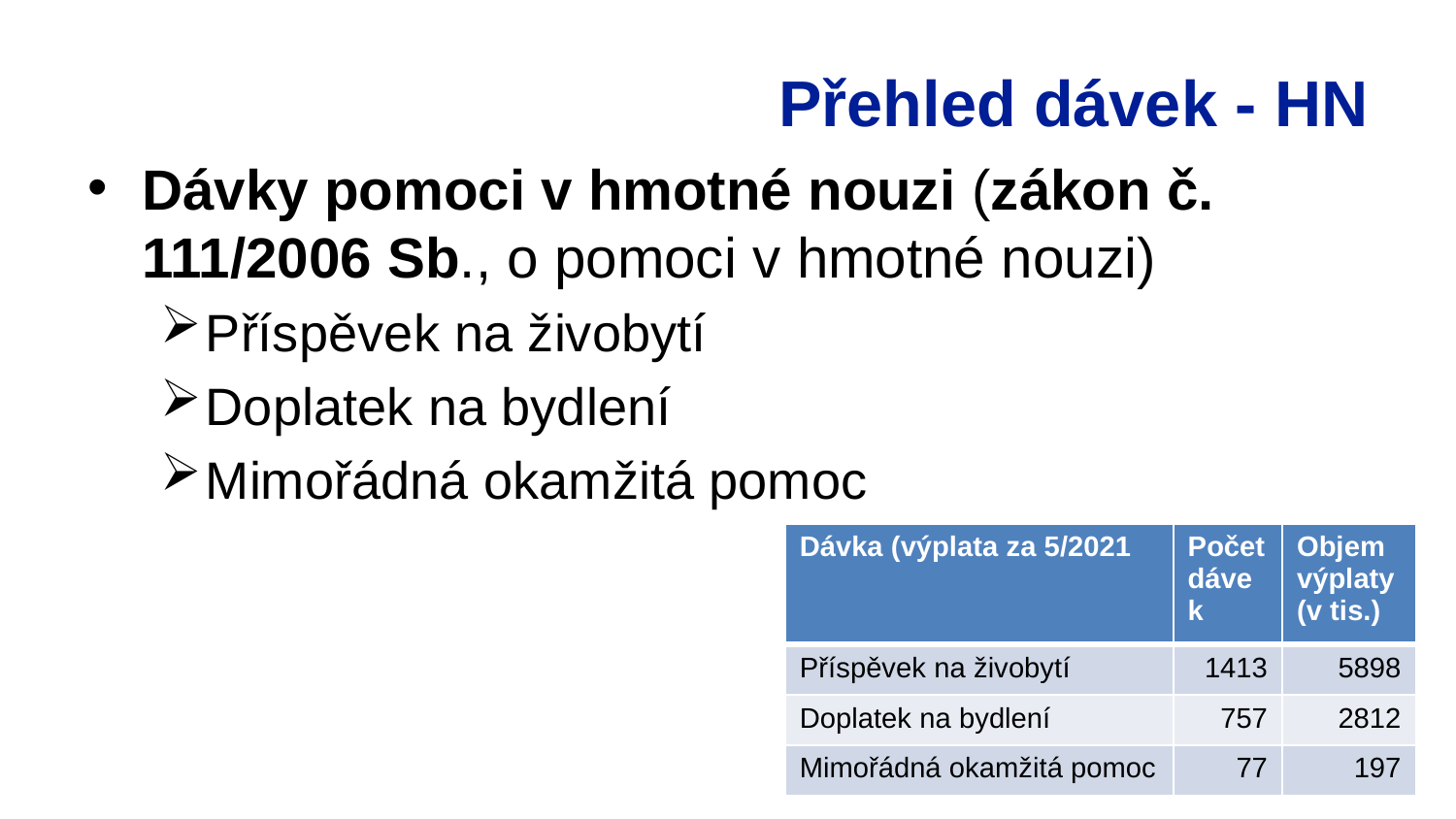

# Přehled dávek - HN
Dávky pomoci v hmotné nouzi (zákon č. 111/2006 Sb., o pomoci v hmotné nouzi)
Příspěvek na živobytí
Doplatek na bydlení
Mimořádná okamžitá pomoc
| Dávka (výplata za 5/2021 | Počet dávek | Objem výplaty (v tis.) |
| --- | --- | --- |
| Příspěvek na živobytí | 1413 | 5898 |
| Doplatek na bydlení | 757 | 2812 |
| Mimořádná okamžitá pomoc | 77 | 197 |